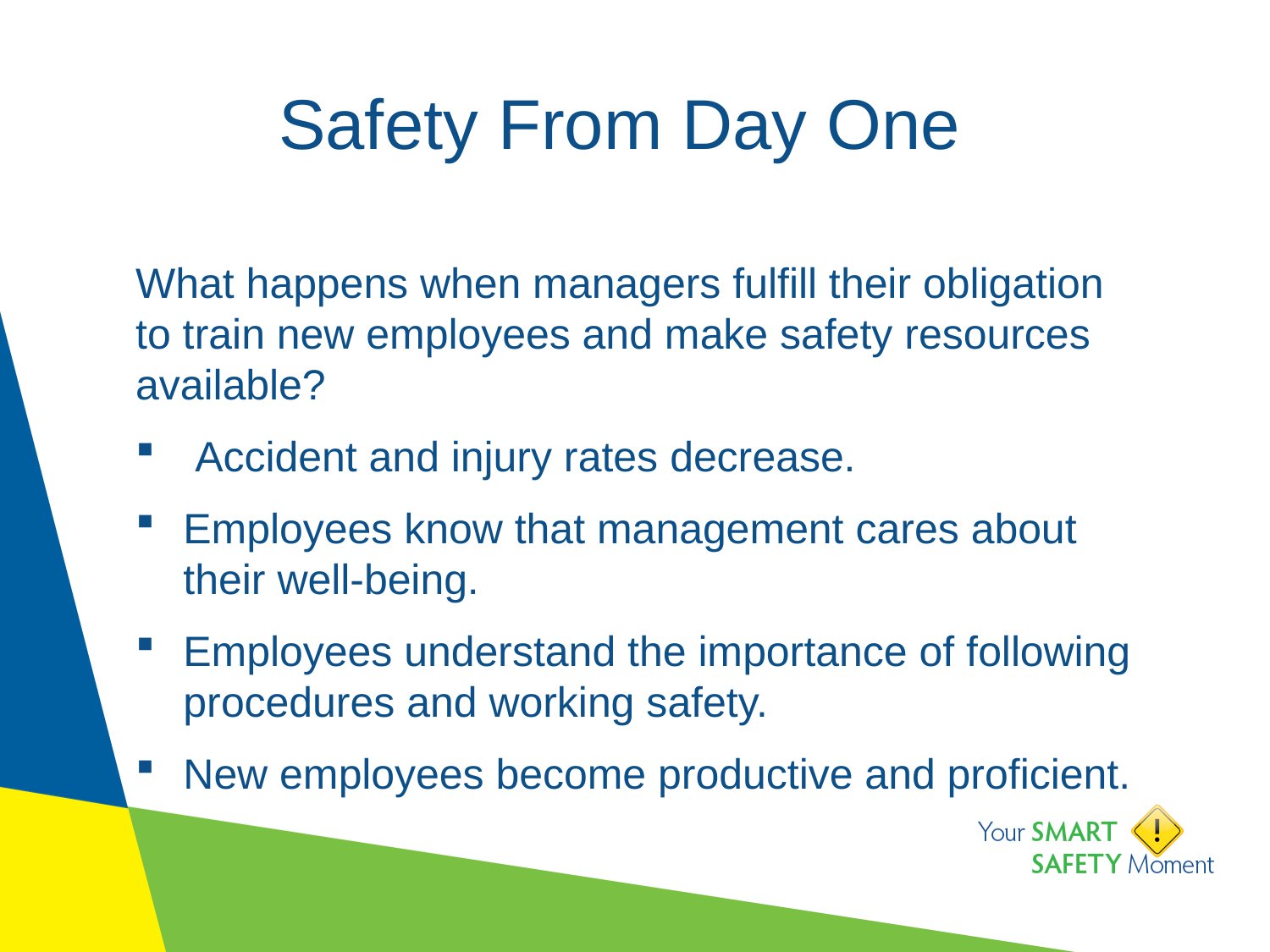

# Safety From Day One

What happens when managers fulfill their obligation to train new employees and make safety resources available?
 Accident and injury rates decrease.
Employees know that management cares about their well-being.
Employees understand the importance of following procedures and working safety.
New employees become productive and proficient.